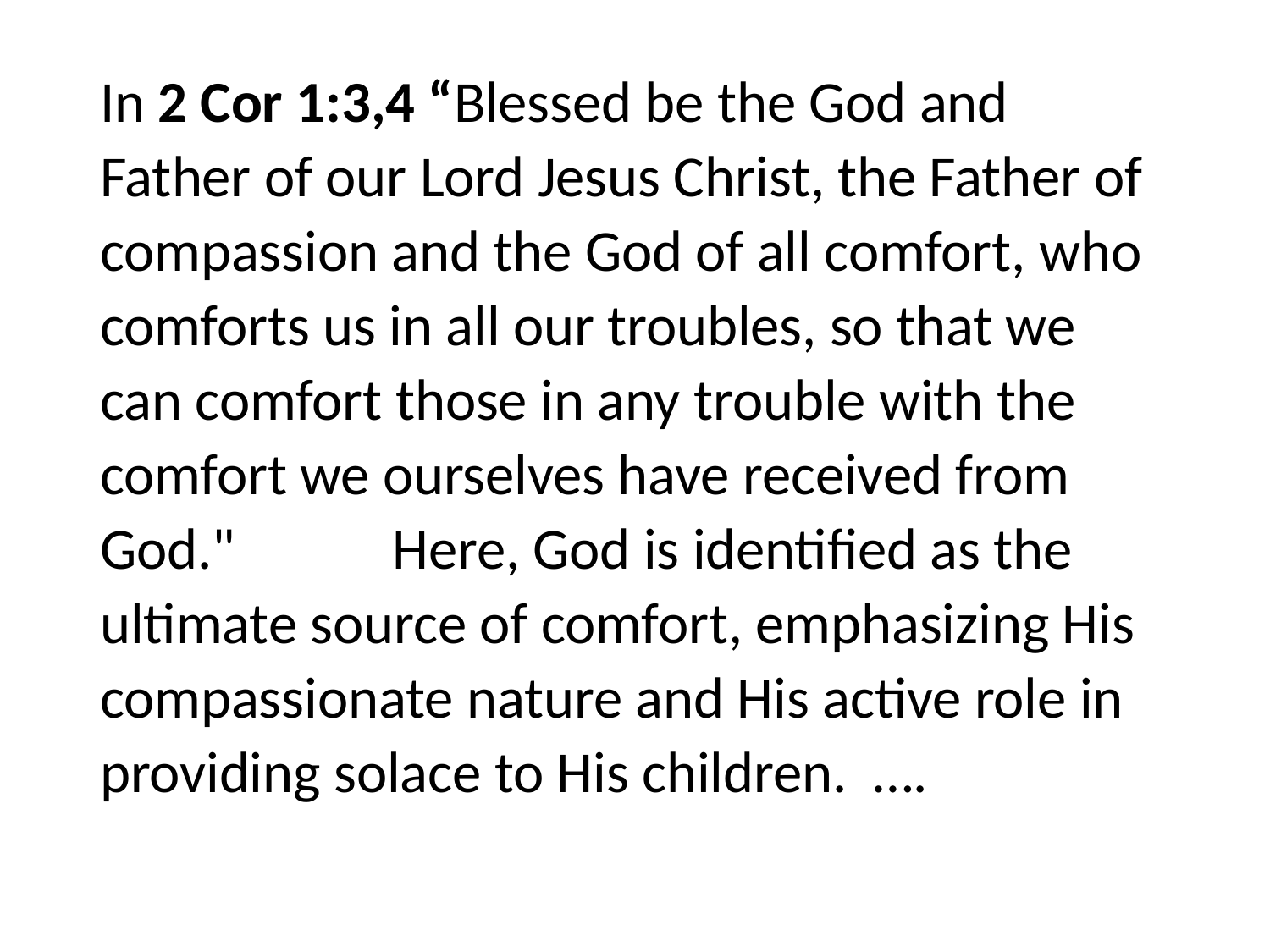

#
In 2 Cor 1:3,4 “Blessed be the God and Father of our Lord Jesus Christ, the Father of compassion and the God of all comfort, who comforts us in all our troubles, so that we can comfort those in any trouble with the comfort we ourselves have received from God."            Here, God is identified as the ultimate source of comfort, emphasizing His compassionate nature and His active role in providing solace to His children.  ….